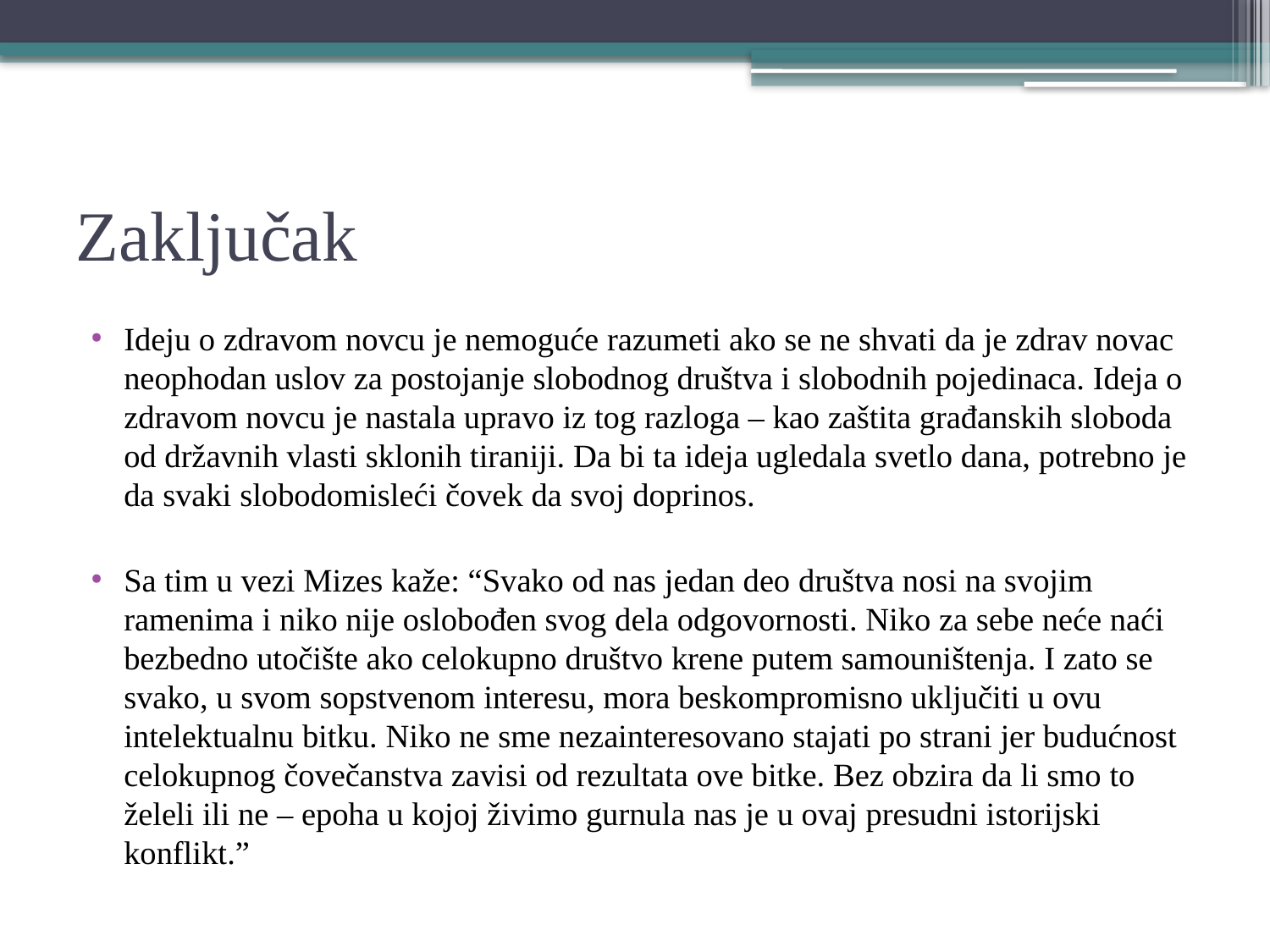

# Zaključak
Ideju o zdravom novcu je nemoguće razumeti ako se ne shvati da je zdrav novac neophodan uslov za postojanje slobodnog društva i slobodnih pojedinaca. Ideja o zdravom novcu je nastala upravo iz tog razloga – kao zaštita građanskih sloboda od državnih vlasti sklonih tiraniji. Da bi ta ideja ugledala svetlo dana, potrebno je da svaki slobodomisleći čovek da svoj doprinos.

Sa tim u vezi Mizes kaže: “Svako od nas jedan deo društva nosi na svojim ramenima i niko nije oslobođen svog dela odgovornosti. Niko za sebe neće naći bezbedno utočište ako celokupno društvo krene putem samouništenja. I zato se svako, u svom sopstvenom interesu, mora beskompromisno uključiti u ovu intelektualnu bitku. Niko ne sme nezainteresovano stajati po strani jer budućnost celokupnog čovečanstva zavisi od rezultata ove bitke. Bez obzira da li smo to želeli ili ne – epoha u kojoj živimo gurnula nas je u ovaj presudni istorijski konflikt.”